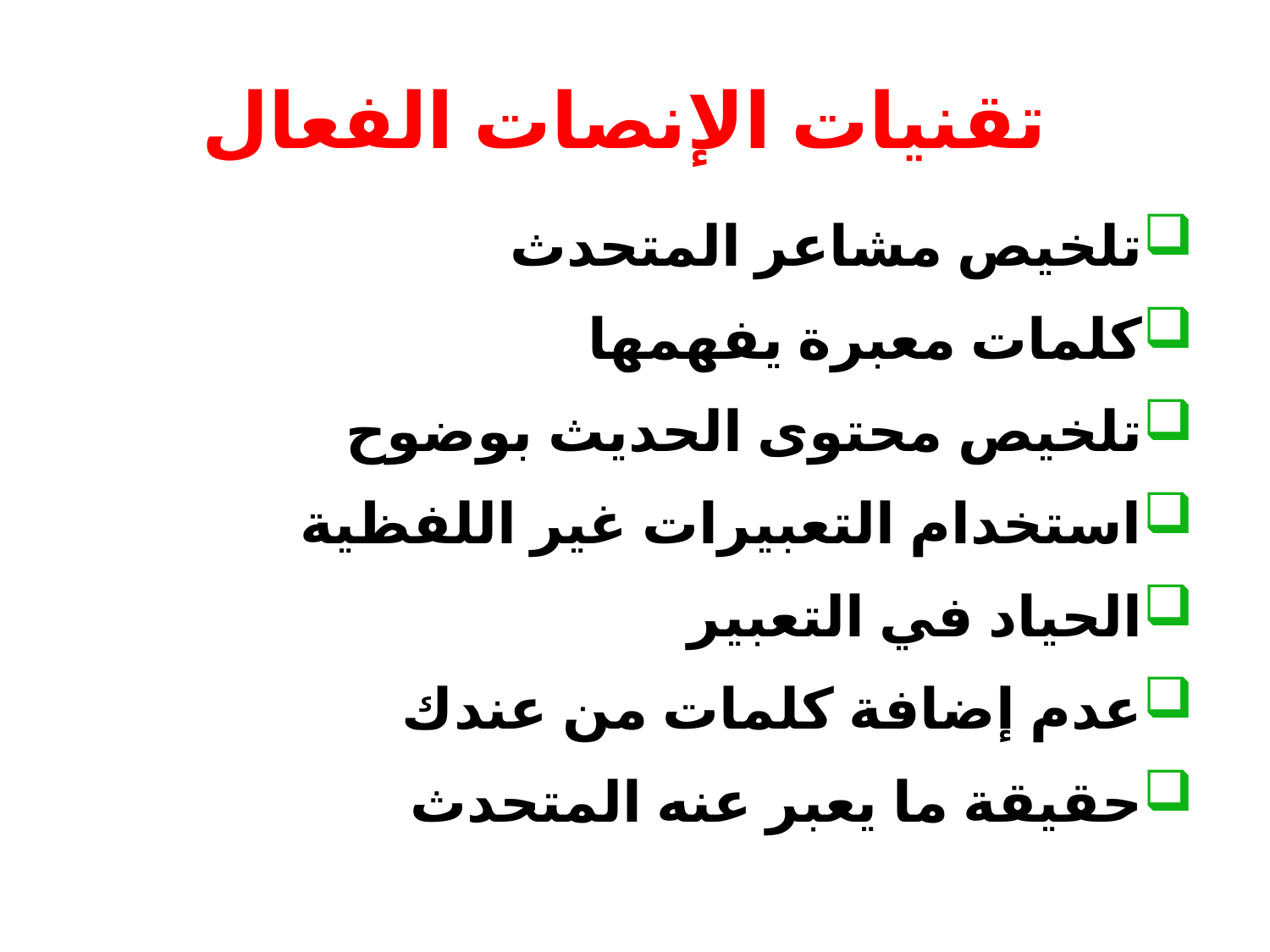

# تقنيات الإنصات الفعال
تلخيص مشاعر المتحدث
كلمات معبرة يفهمها
تلخيص محتوى الحديث بوضوح
استخدام التعبيرات غير اللفظية
الحياد في التعبير
عدم إضافة كلمات من عندك
حقيقة ما يعبر عنه المتحدث